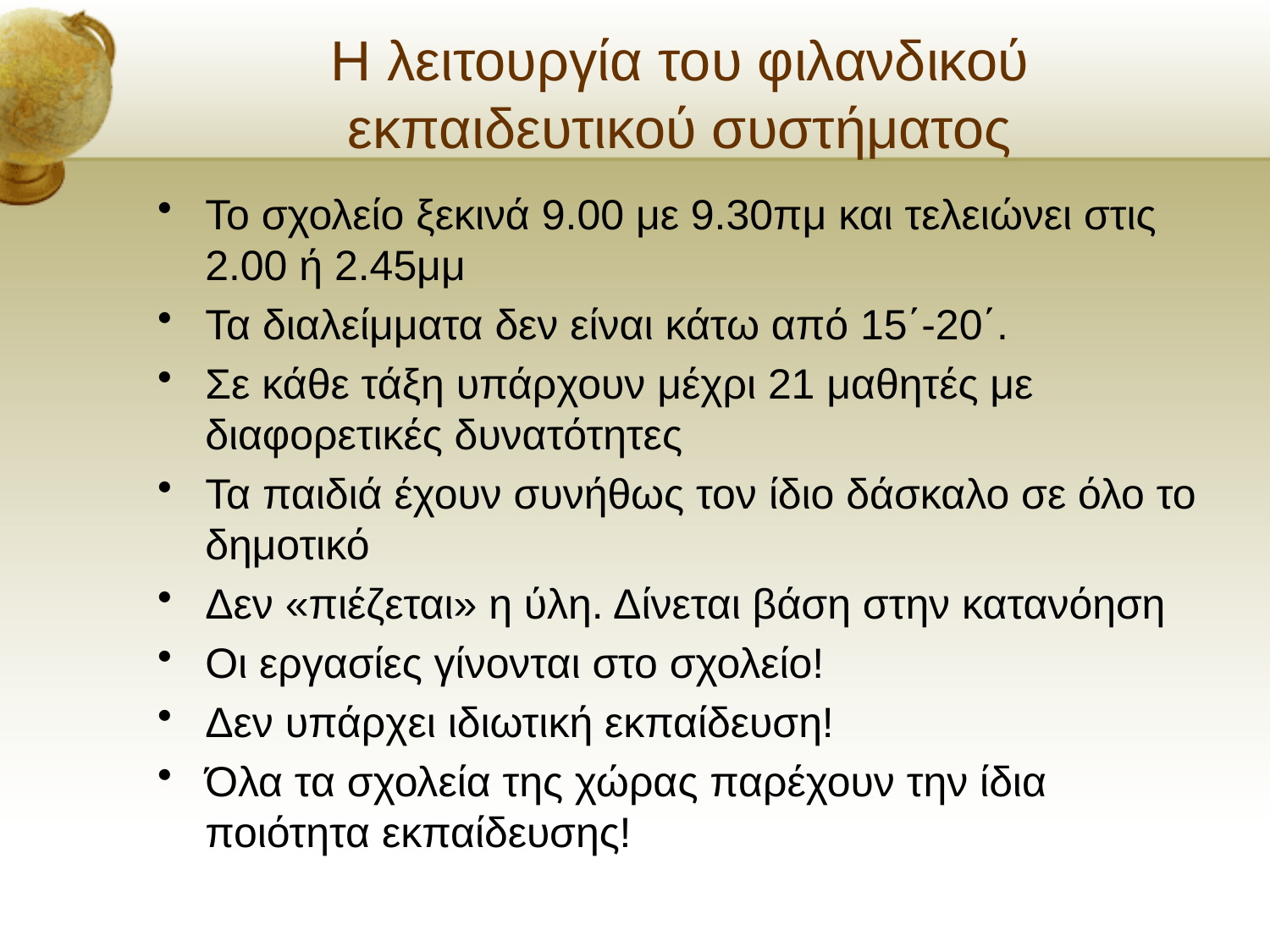

# Η λειτουργία του φιλανδικού εκπαιδευτικού συστήματος
Το σχολείο ξεκινά 9.00 με 9.30πμ και τελειώνει στις 2.00 ή 2.45μμ
Τα διαλείμματα δεν είναι κάτω από 15΄-20΄.
Σε κάθε τάξη υπάρχουν μέχρι 21 μαθητές με διαφορετικές δυνατότητες
Τα παιδιά έχουν συνήθως τον ίδιο δάσκαλο σε όλο το δημοτικό
Δεν «πιέζεται» η ύλη. Δίνεται βάση στην κατανόηση
Οι εργασίες γίνονται στο σχολείο!
Δεν υπάρχει ιδιωτική εκπαίδευση!
Όλα τα σχολεία της χώρας παρέχουν την ίδια ποιότητα εκπαίδευσης!